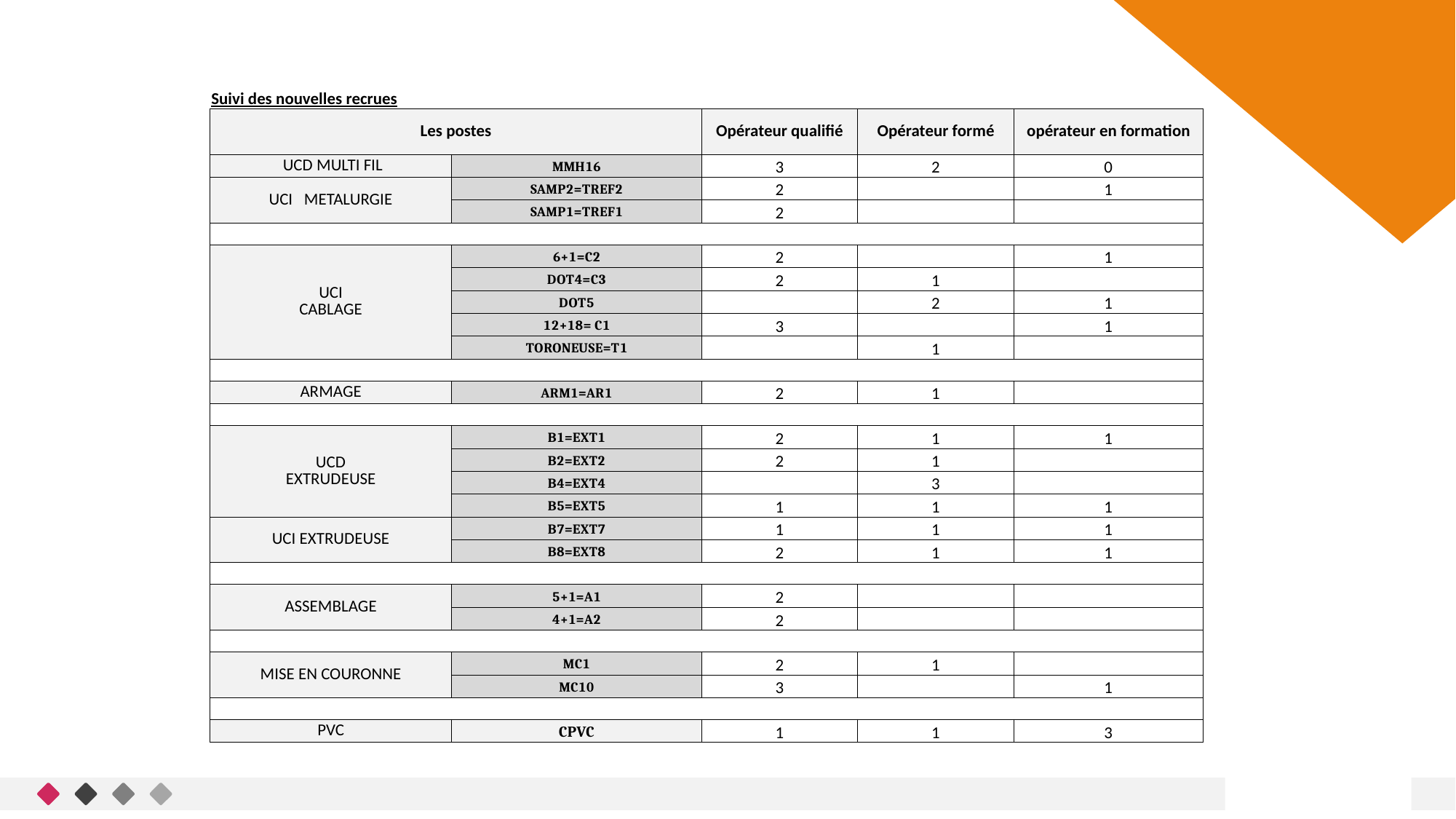

| Suivi des nouvelles recrues |  |  |  |  |
| --- | --- | --- | --- | --- |
| Les postes |  | Opérateur qualifié | Opérateur formé | opérateur en formation |
| UCD MULTI FIL | MMH16 | 3 | 2 | 0 |
| UCI METALURGIE | SAMP2=TREF2 | 2 |  | 1 |
|  | SAMP1=TREF1 | 2 |  |  |
|  |  |  |  |  |
| UCI CABLAGE | 6+1=C2 | 2 |  | 1 |
|  | DOT4=C3 | 2 | 1 |  |
|  | DOT5 |  | 2 | 1 |
|  | 12+18= C1 | 3 |  | 1 |
|  | TORONEUSE=T1 |  | 1 |  |
|  |  |  |  |  |
| ARMAGE | ARM1=AR1 | 2 | 1 |  |
|  |  |  |  |  |
| UCD EXTRUDEUSE | B1=EXT1 | 2 | 1 | 1 |
|  | B2=EXT2 | 2 | 1 |  |
|  | B4=EXT4 |  | 3 |  |
|  | B5=EXT5 | 1 | 1 | 1 |
| UCI EXTRUDEUSE | B7=EXT7 | 1 | 1 | 1 |
|  | B8=EXT8 | 2 | 1 | 1 |
|  |  |  |  |  |
| ASSEMBLAGE | 5+1=A1 | 2 |  |  |
|  | 4+1=A2 | 2 |  |  |
|  |  |  |  |  |
| MISE EN COURONNE | MC1 | 2 | 1 |  |
|  | MC10 | 3 |  | 1 |
|  |  |  |  |  |
| PVC | CPVC | 1 | 1 | 3 |